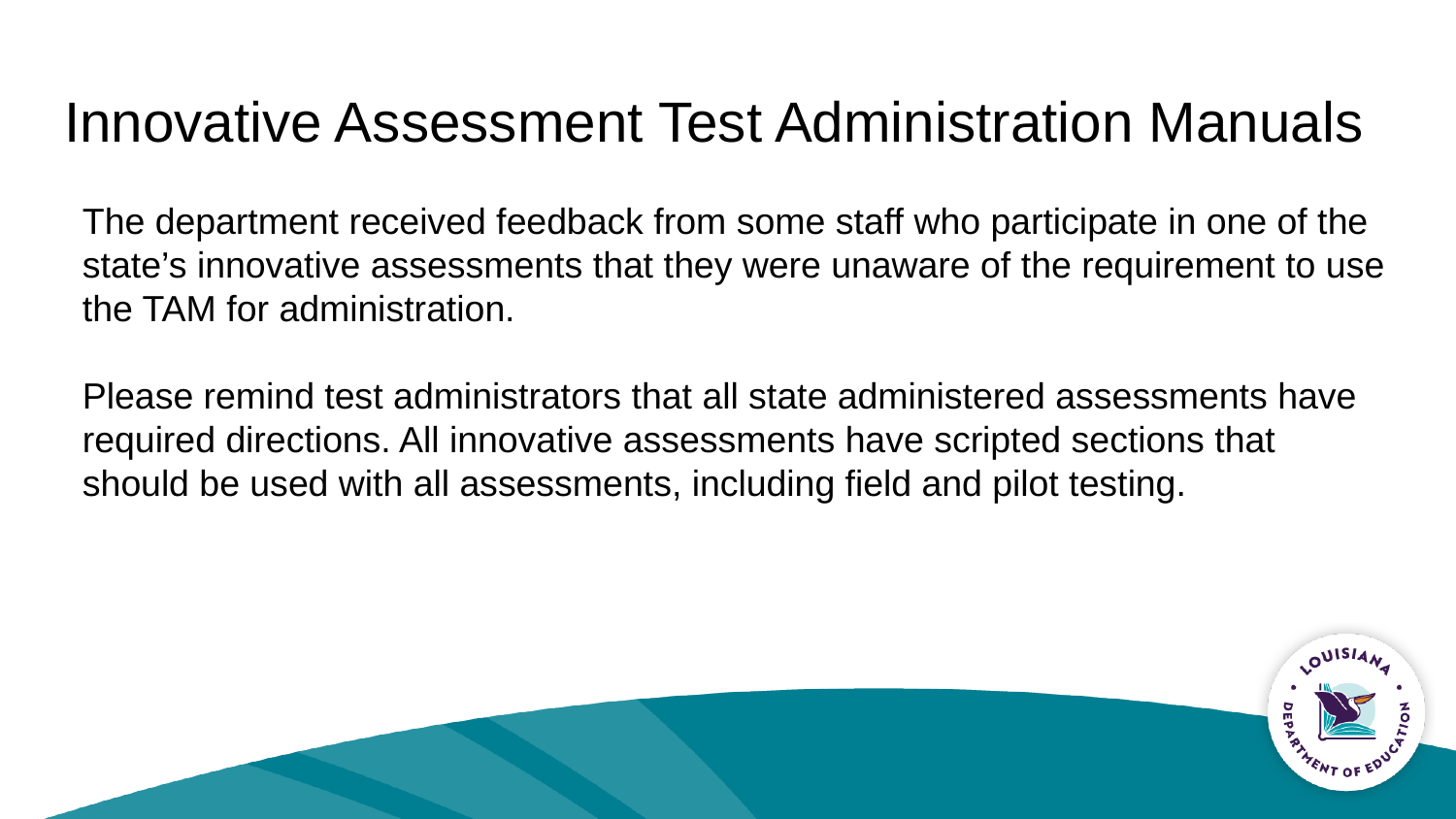

# Innovative Assessment Test Administration Manuals
The department received feedback from some staff who participate in one of the state’s innovative assessments that they were unaware of the requirement to use the TAM for administration.

Please remind test administrators that all state administered assessments have required directions. All innovative assessments have scripted sections that should be used with all assessments, including field and pilot testing.